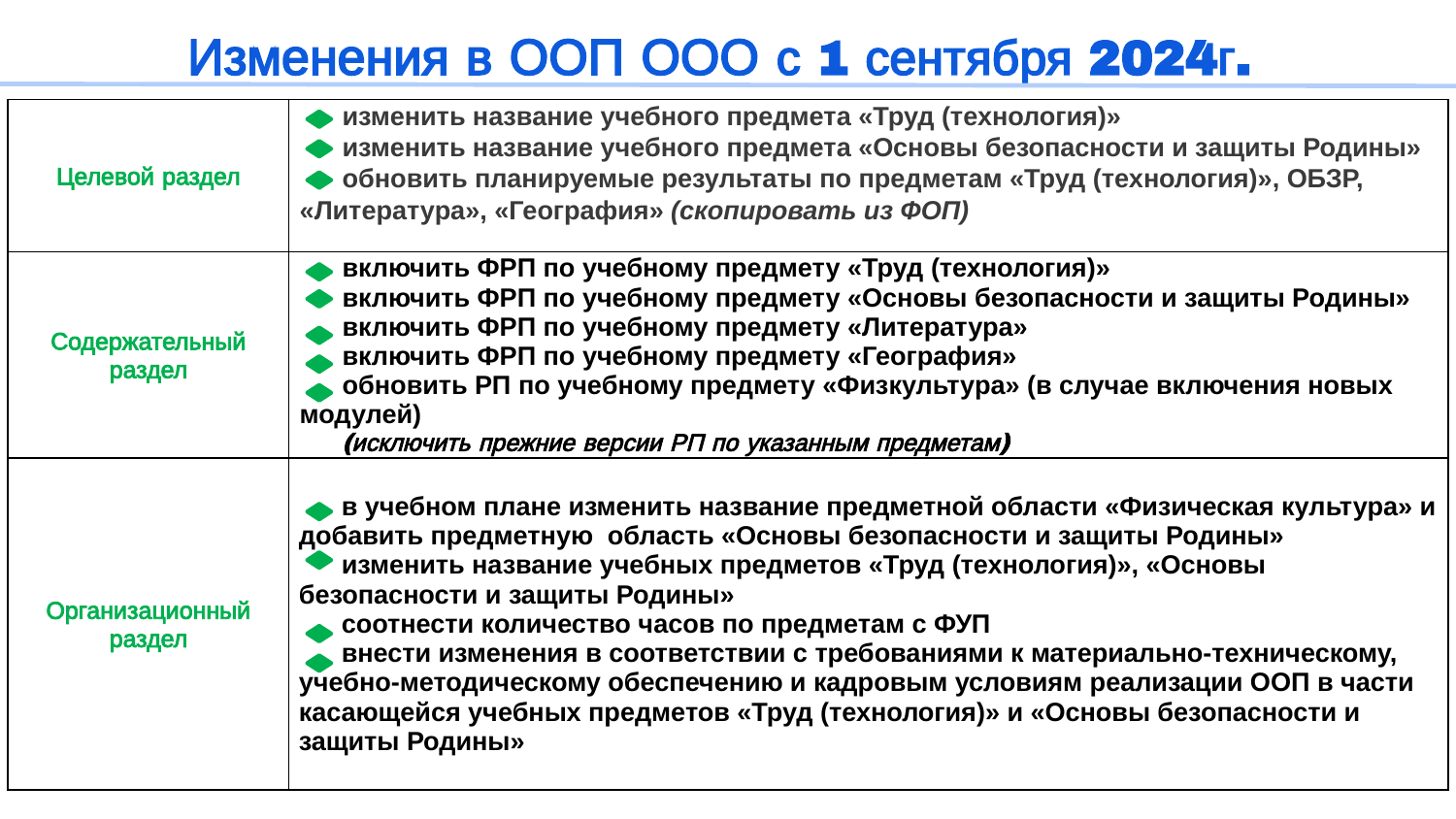

Изменения в ООП ООО с 1 сентября 2024г.
| Целевой раздел | изменить название учебного предмета «Труд (технология)» изменить название учебного предмета «Основы безопасности и защиты Родины» обновить планируемые результаты по предметам «Труд (технология)», ОБЗР, «Литература», «География» (скопировать из ФОП) |
| --- | --- |
| Содержательный раздел | включить ФРП по учебному предмету «Труд (технология)» включить ФРП по учебному предмету «Основы безопасности и защиты Родины» включить ФРП по учебному предмету «Литература» включить ФРП по учебному предмету «География» обновить РП по учебному предмету «Физкультура» (в случае включения новых модулей) (исключить прежние версии РП по указанным предметам) |
| Организационный раздел | в учебном плане изменить название предметной области «Физическая культура» и добавить предметную область «Основы безопасности и защиты Родины» изменить название учебных предметов «Труд (технология)», «Основы безопасности и защиты Родины» соотнести количество часов по предметам с ФУП внести изменения в соответствии с требованиями к материально-техническому, учебно-методическому обеспечению и кадровым условиям реализации ООП в части касающейся учебных предметов «Труд (технология)» и «Основы безопасности и защиты Родины» |

16